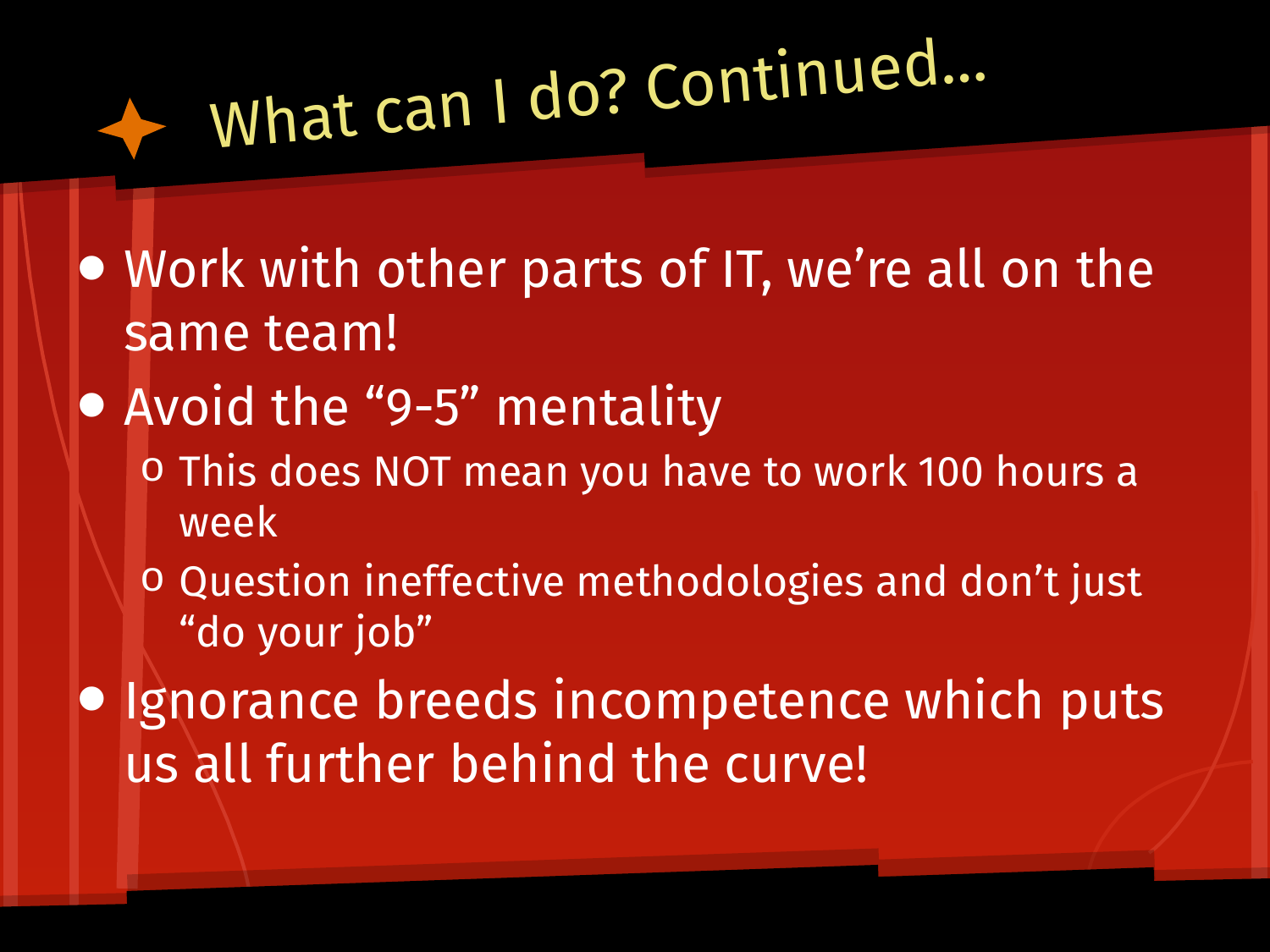

# What can I do? Continued…
Work with other parts of IT, we’re all on the same team!
Avoid the “9-5” mentality
This does NOT mean you have to work 100 hours a week
Question ineffective methodologies and don’t just “do your job”
Ignorance breeds incompetence which puts us all further behind the curve!